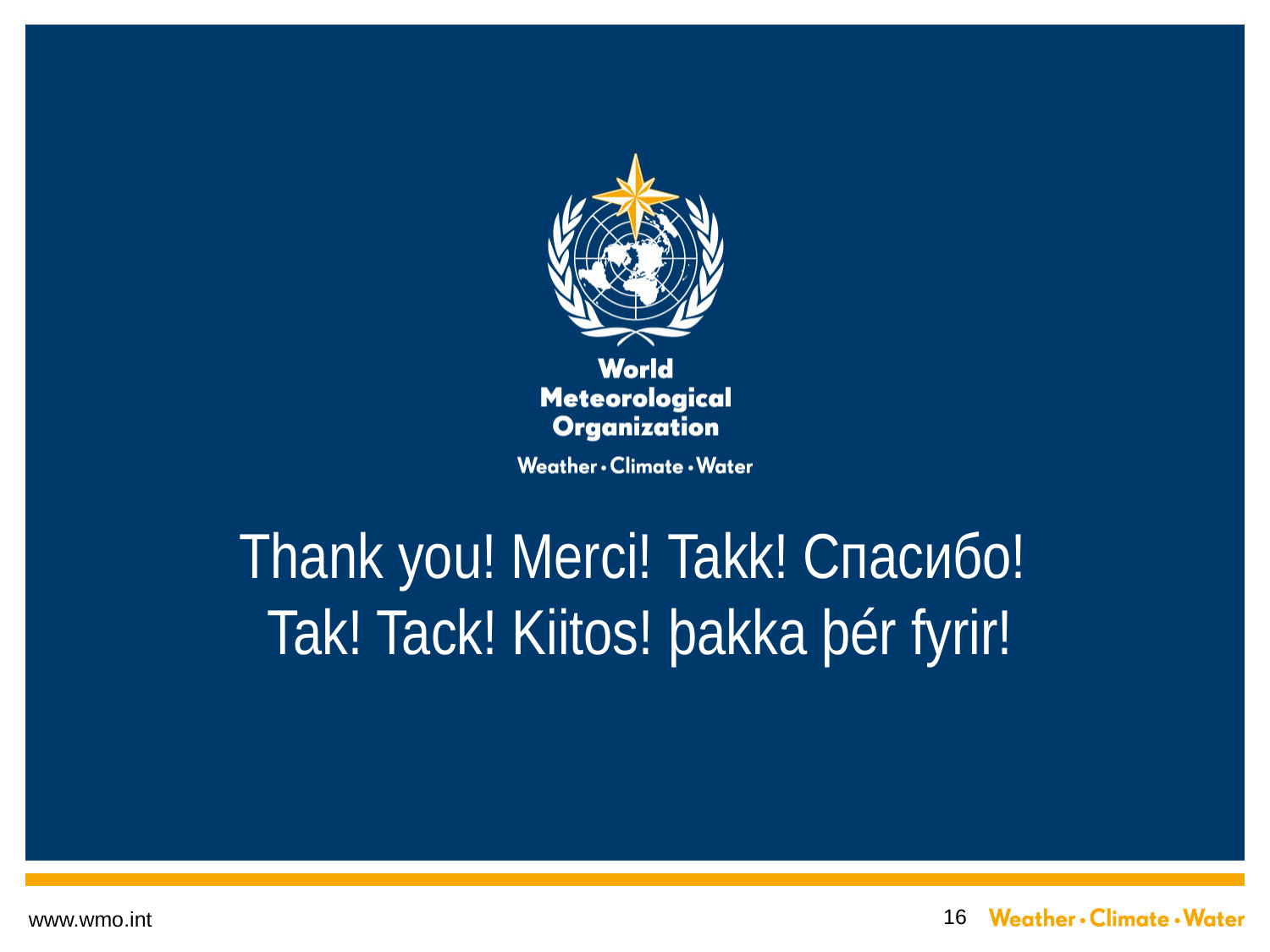

# Thank you! Merci! Takk! Спасибо! Tak! Tack! Kiitos! þakka þér fyrir!
16